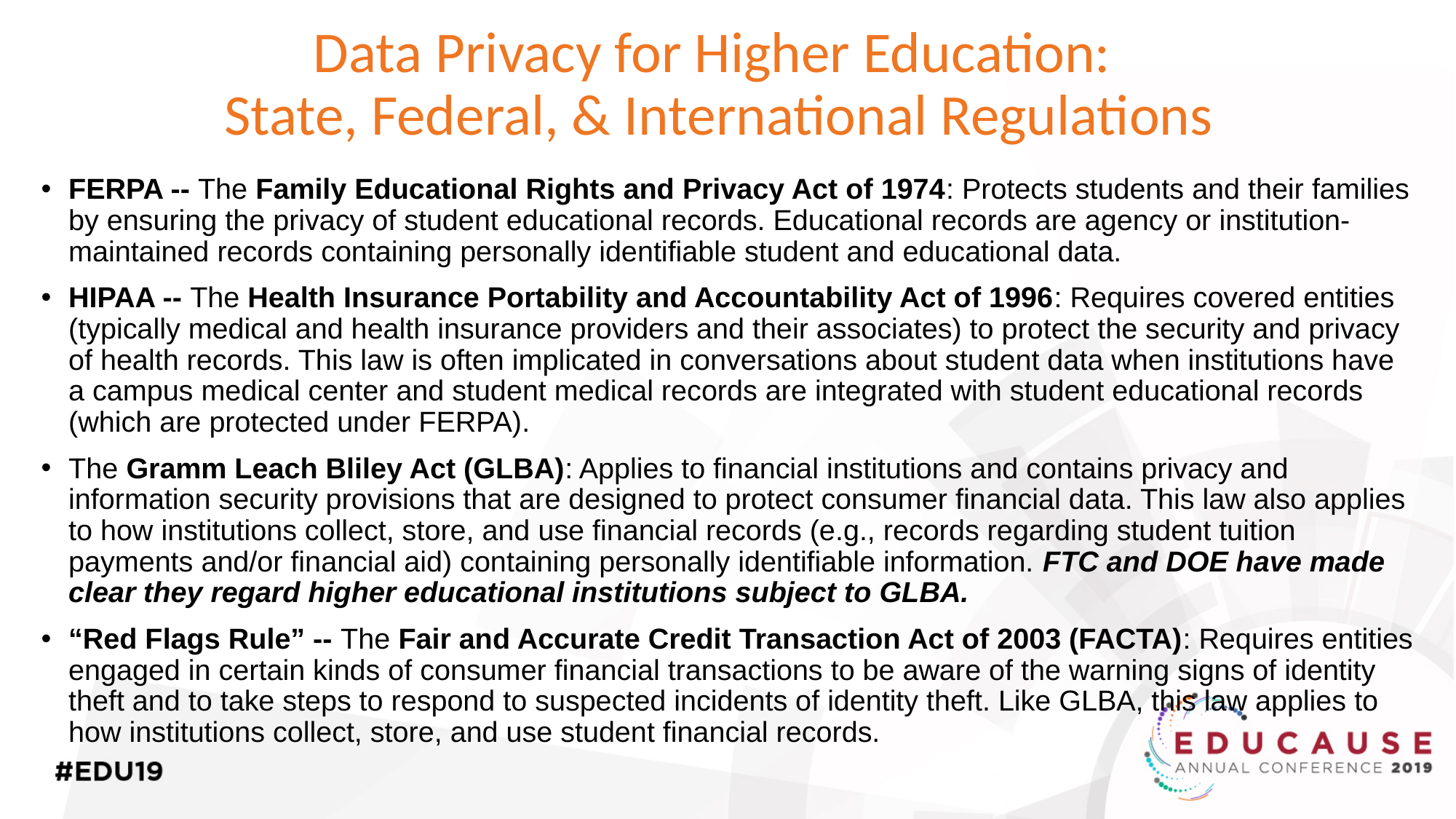

# Data Privacy for Higher Education: State, Federal, & International Regulations
FERPA -- The Family Educational Rights and Privacy Act of 1974: Protects students and their families by ensuring the privacy of student educational records. Educational records are agency or institution-maintained records containing personally identifiable student and educational data.
HIPAA -- The Health Insurance Portability and Accountability Act of 1996: Requires covered entities (typically medical and health insurance providers and their associates) to protect the security and privacy of health records. This law is often implicated in conversations about student data when institutions have a campus medical center and student medical records are integrated with student educational records (which are protected under FERPA).
The Gramm Leach Bliley Act (GLBA): Applies to financial institutions and contains privacy and information security provisions that are designed to protect consumer financial data. This law also applies to how institutions collect, store, and use financial records (e.g., records regarding student tuition payments and/or financial aid) containing personally identifiable information. FTC and DOE have made clear they regard higher educational institutions subject to GLBA.
“Red Flags Rule” -- The Fair and Accurate Credit Transaction Act of 2003 (FACTA): Requires entities engaged in certain kinds of consumer financial transactions to be aware of the warning signs of identity theft and to take steps to respond to suspected incidents of identity theft. Like GLBA, this law applies to how institutions collect, store, and use student financial records.